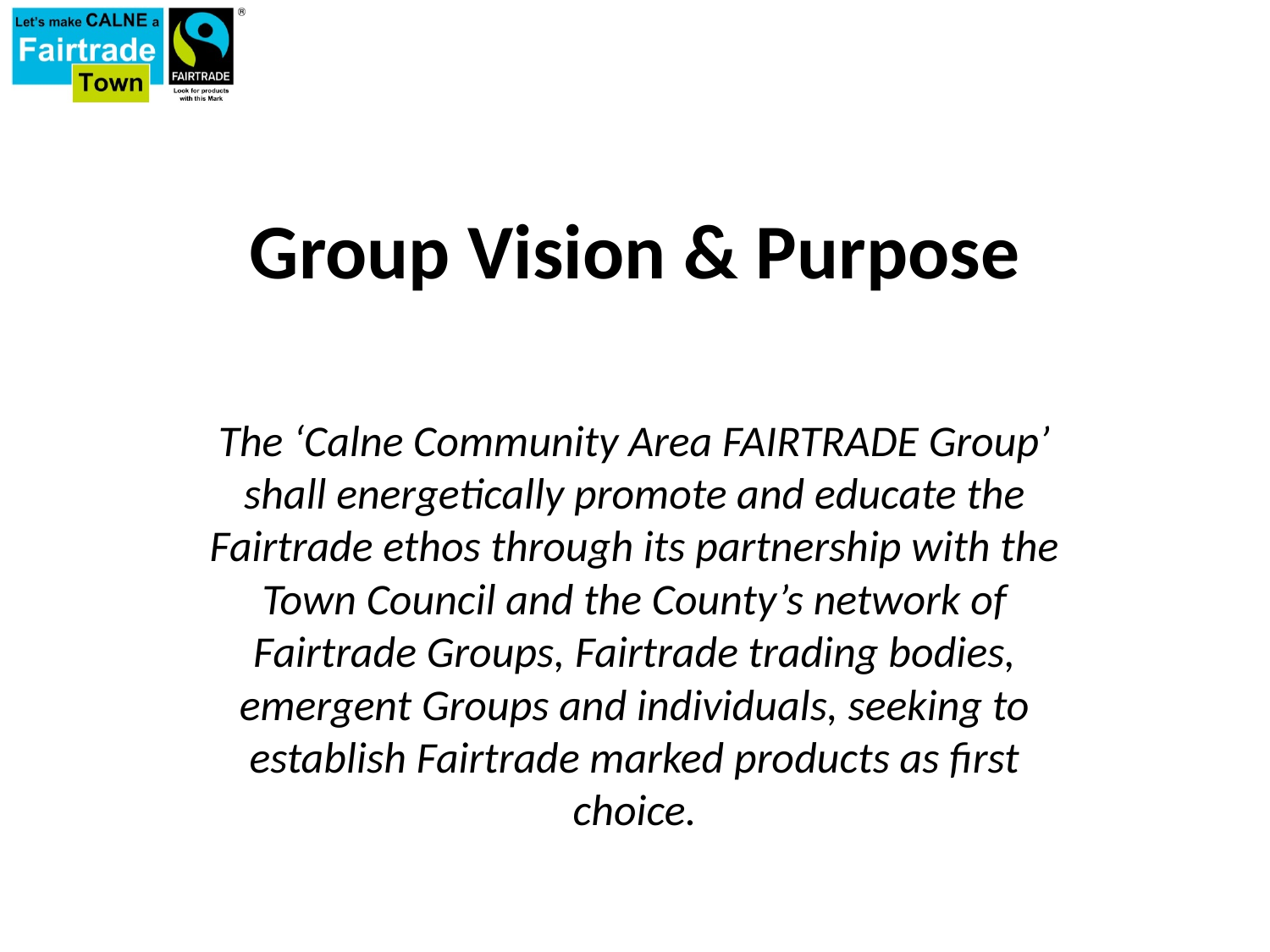

# Group Vision & Purpose
The ‘Calne Community Area FAIRTRADE Group’ shall energetically promote and educate the Fairtrade ethos through its partnership with the Town Council and the County’s network of Fairtrade Groups, Fairtrade trading bodies, emergent Groups and individuals, seeking to establish Fairtrade marked products as first choice.